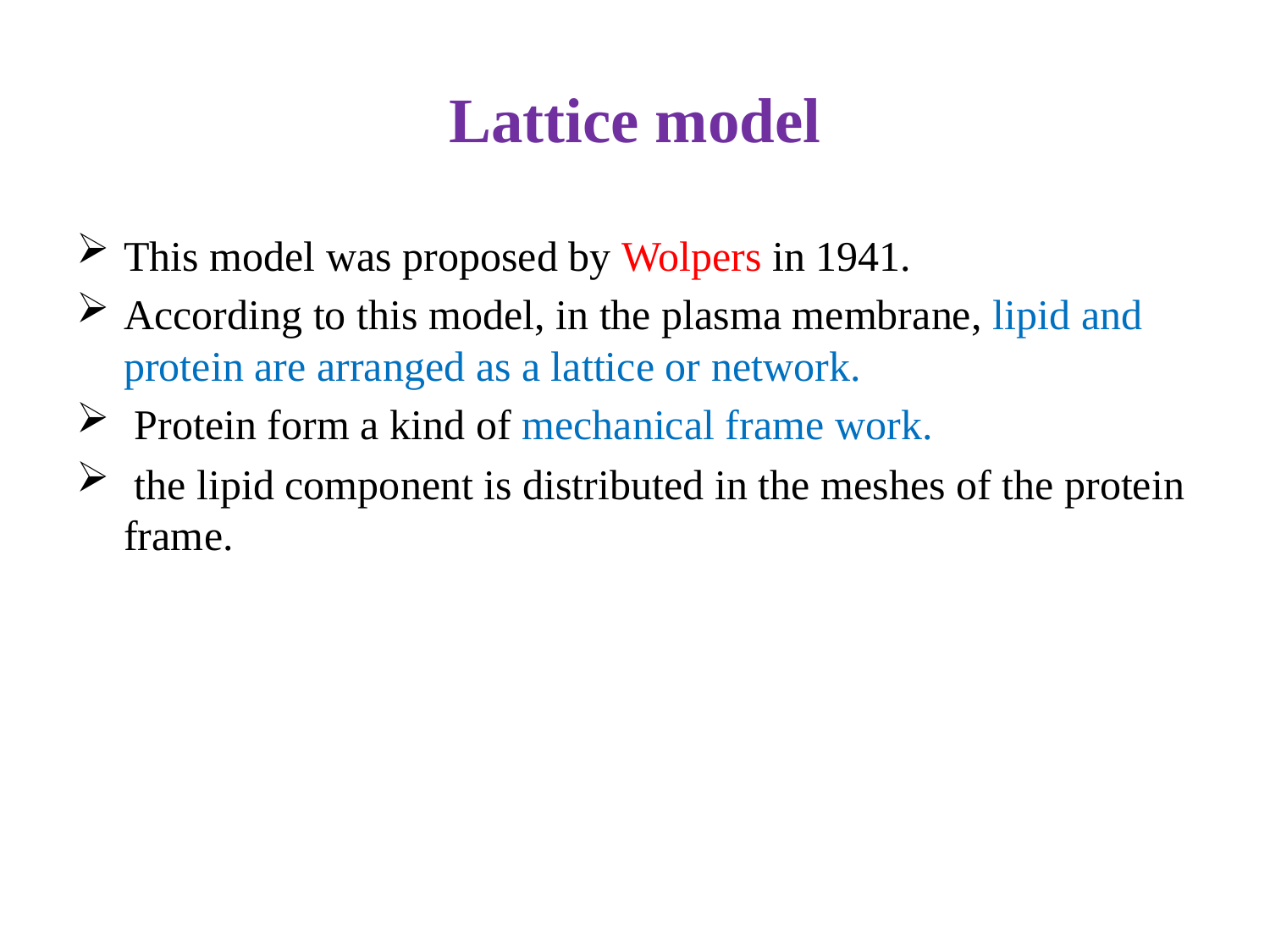

# Lattice model
This model was proposed by Wolpers in 1941.
According to this model, in the plasma membrane, lipid and protein are arranged as a lattice or network.
 Protein form a kind of mechanical frame work.
 the lipid component is distributed in the meshes of the protein frame.